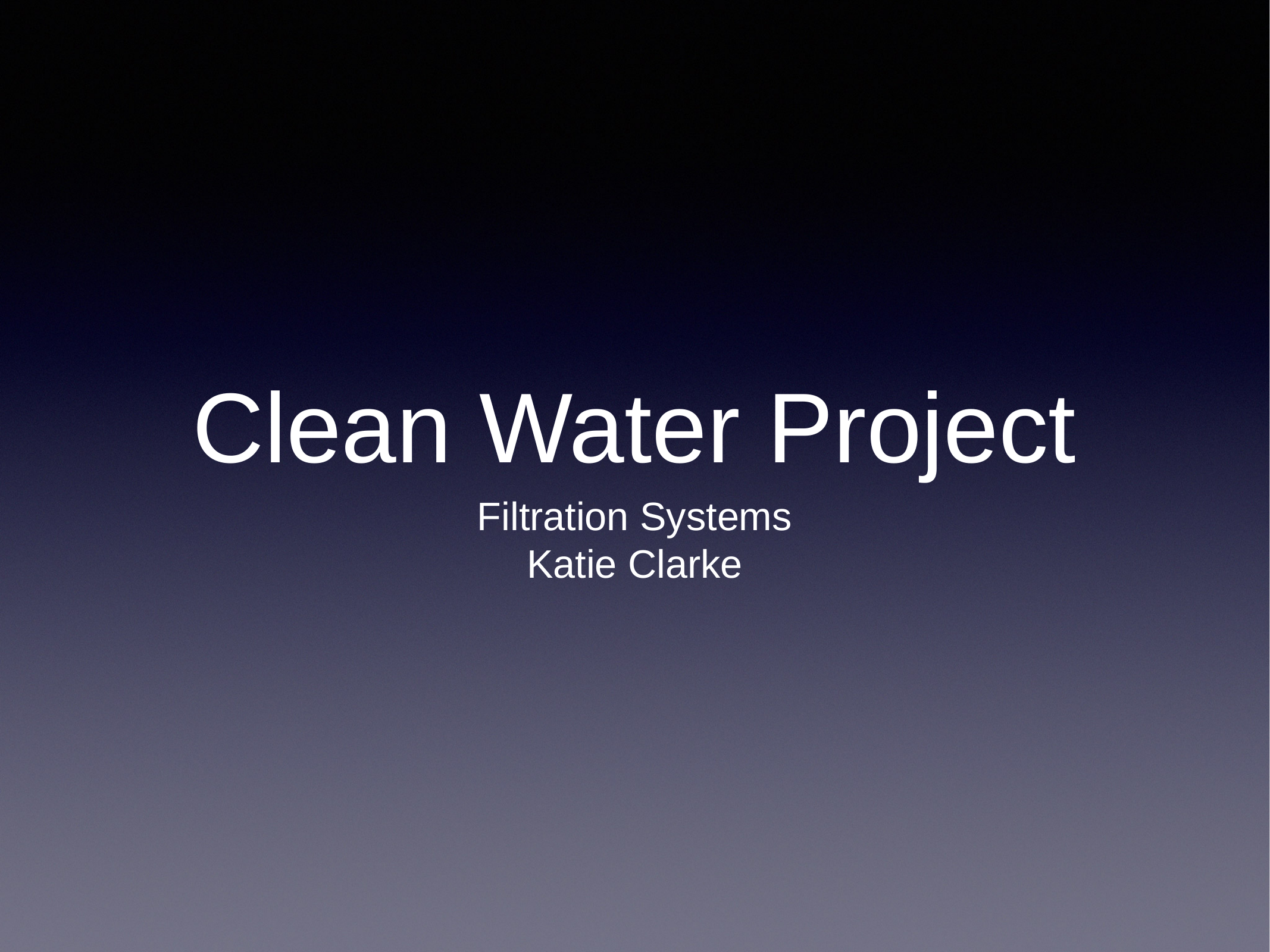

# Clean Water Project
Filtration Systems
Katie Clarke